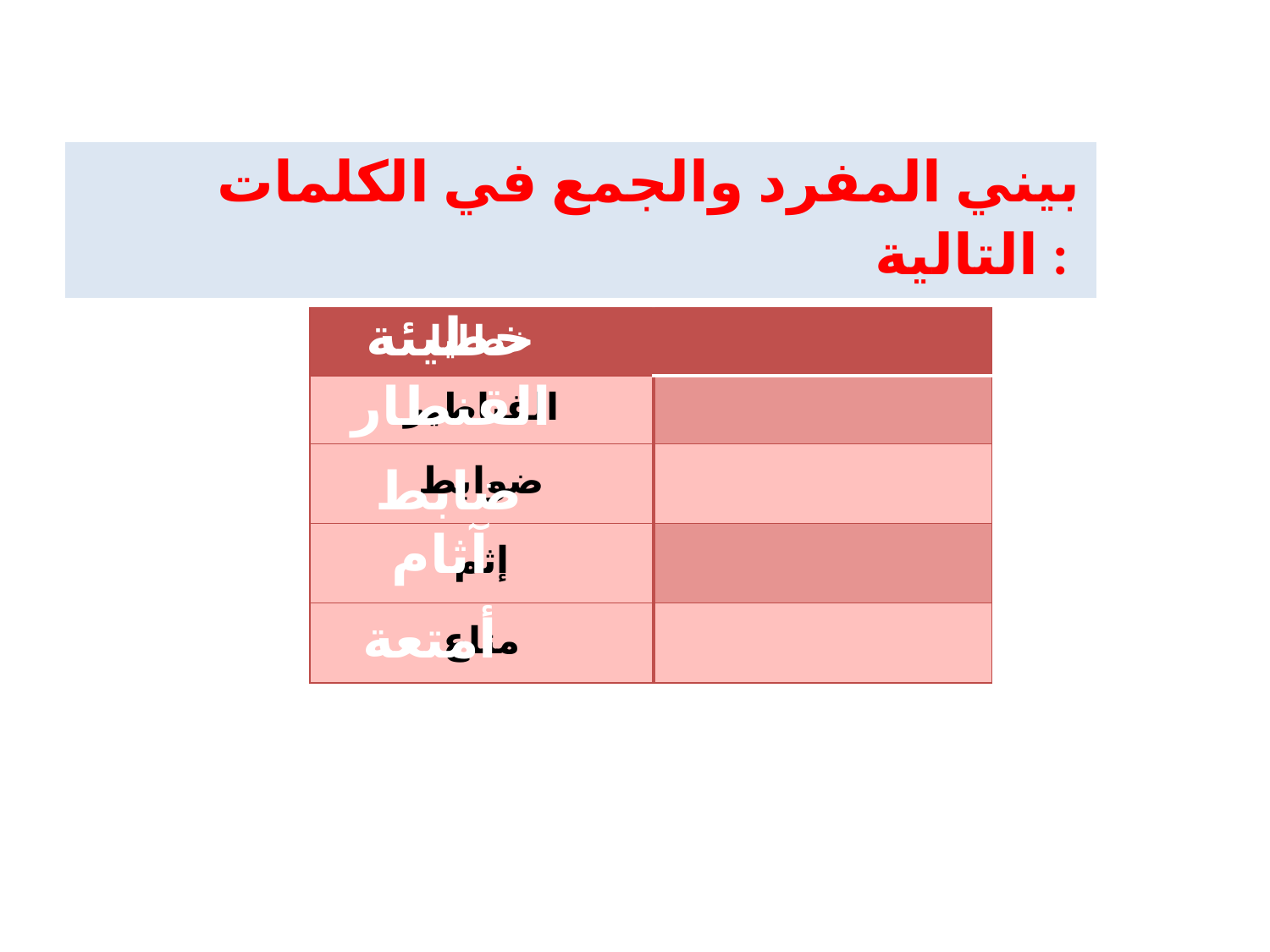

| بيني المفرد والجمع في الكلمات التالية : |
| --- |
خطيئة
| خطايا |  |
| --- | --- |
| القناطير |  |
| ضوابط |  |
| إثم |  |
| متاع |  |
القنطار
ضابط
آثام
أمتعة